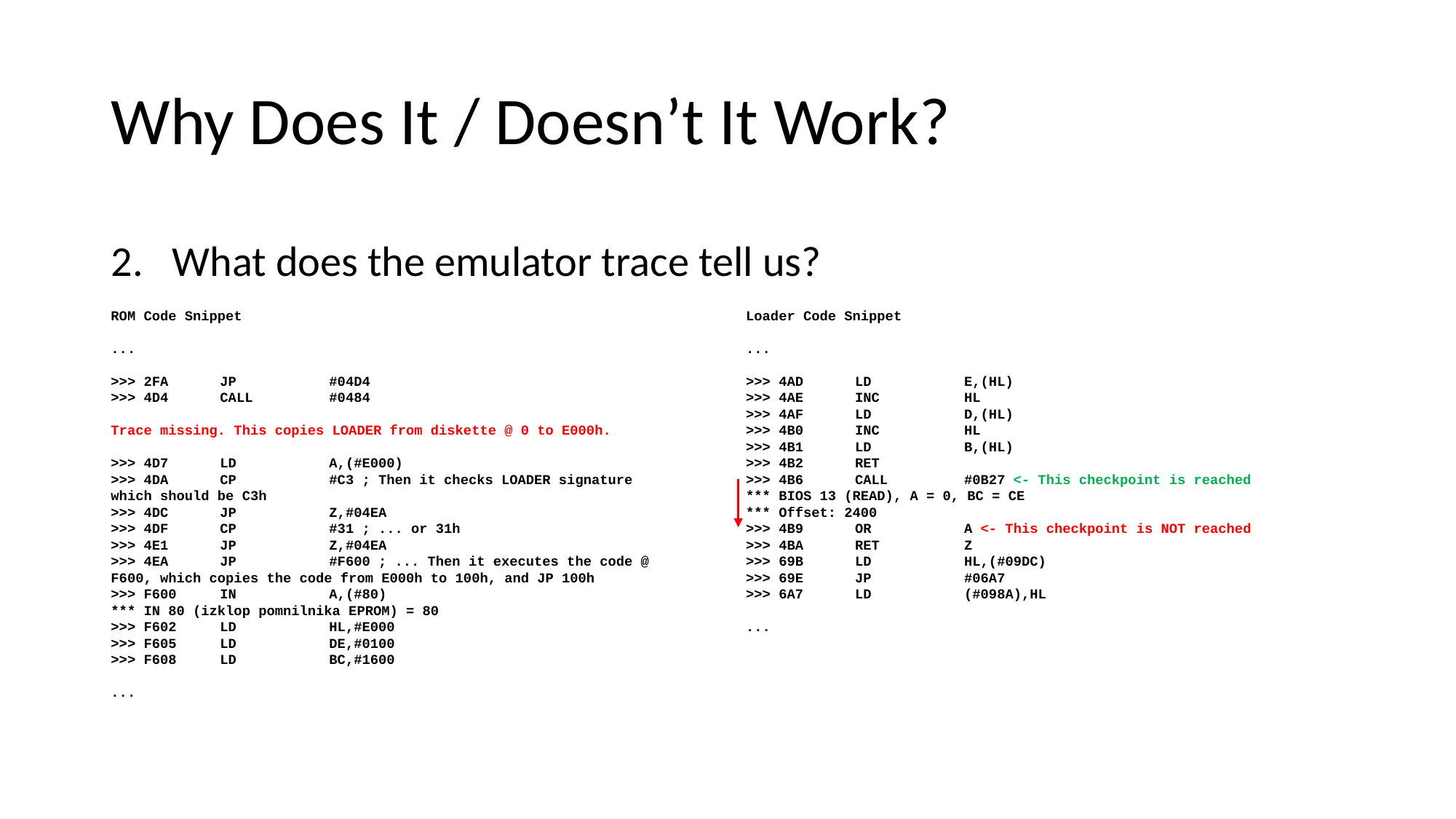

# Why Does It / Doesn’t It Work?
What does the emulator trace tell us?
ROM Code Snippet
...

>>> 2FA	JP	#04D4
>>> 4D4	CALL	#0484

Trace missing. This copies LOADER from diskette @ 0 to E000h.

>>> 4D7	LD	A,(#E000)
>>> 4DA	CP	#C3 ; Then it checks LOADER signature which should be C3h
>>> 4DC	JP	Z,#04EA
>>> 4DF	CP	#31 ; ... or 31h
>>> 4E1	JP	Z,#04EA
>>> 4EA	JP	#F600 ; ... Then it executes the code @ F600, which copies the code from E000h to 100h, and JP 100h
>>> F600	IN	A,(#80)
*** IN 80 (izklop pomnilnika EPROM) = 80
>>> F602	LD	HL,#E000
>>> F605	LD	DE,#0100
>>> F608	LD	BC,#1600

...
Loader Code Snippet
...
>>> 4AD	LD	E,(HL)
>>> 4AE	INC	HL
>>> 4AF	LD	D,(HL)
>>> 4B0	INC	HL
>>> 4B1	LD	B,(HL)
>>> 4B2	RET
>>> 4B6	CALL	#0B27 <- This checkpoint is reached
*** BIOS 13 (READ), A = 0, BC = CE
*** Offset: 2400
>>> 4B9	OR	A <- This checkpoint is NOT reached
>>> 4BA	RET	Z
>>> 69B	LD	HL,(#09DC)
>>> 69E	JP	#06A7
>>> 6A7	LD	(#098A),HL
...